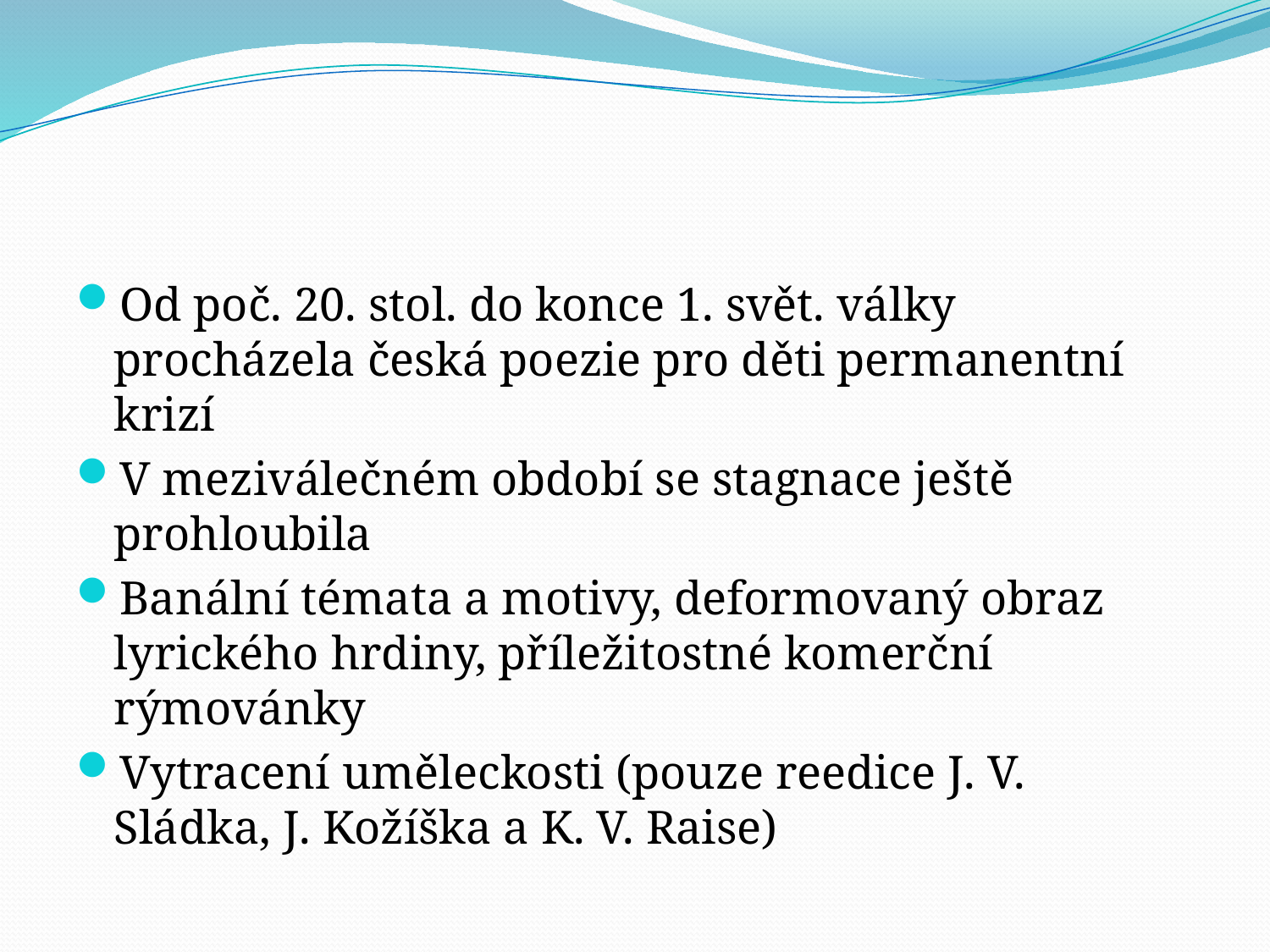

#
Od poč. 20. stol. do konce 1. svět. války procházela česká poezie pro děti permanentní krizí
V meziválečném období se stagnace ještě prohloubila
Banální témata a motivy, deformovaný obraz lyrického hrdiny, příležitostné komerční rýmovánky
Vytracení uměleckosti (pouze reedice J. V. Sládka, J. Kožíška a K. V. Raise)